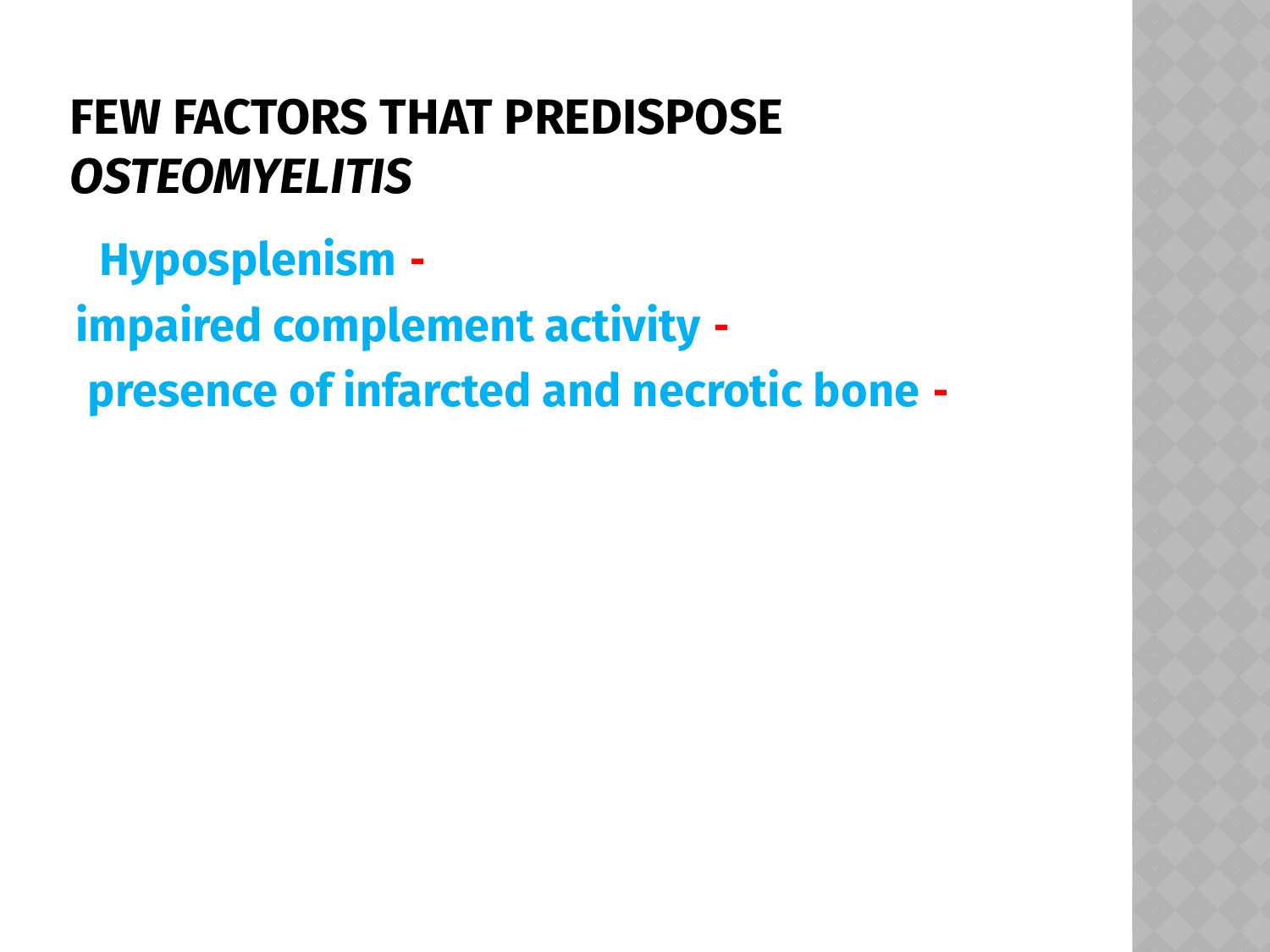

# few factors that predispose Osteomyelitis
 - Hyposplenism
 - impaired complement activity
 - presence of infarcted and necrotic bone